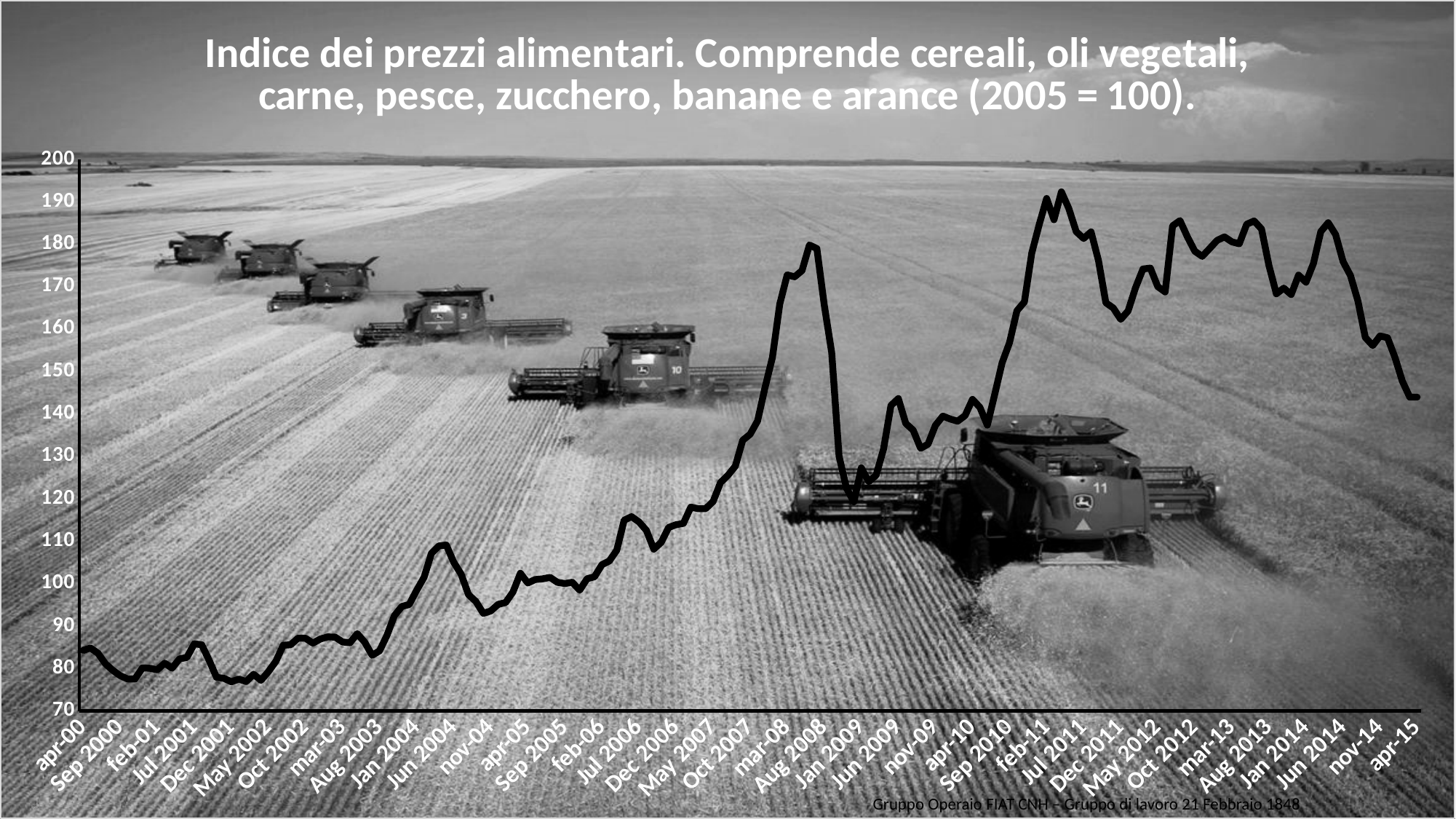

### Chart: Indice dei prezzi alimentari. Comprende cereali, oli vegetali, carne, pesce, zucchero, banane e arance (2005 = 100).

| Category | Prezzi |
|---|---|
| apr-00 | 84.28 |
| May 2000 | 84.83 |
| Jun 2000 | 83.6 |
| Jul 2000 | 81.14 |
| Aug 2000 | 79.58 |
| Sep 2000 | 78.31 |
| Oct 2000 | 77.54 |
| nov-00 | 77.53 |
| Dec 2000 | 80.13 |
| Jan 2001 | 80.05 |
| feb-01 | 79.7 |
| mar-01 | 81.25 |
| apr-01 | 80.08 |
| May 2001 | 82.26 |
| Jun 2001 | 82.6 |
| Jul 2001 | 85.82 |
| Aug 2001 | 85.6 |
| Sep 2001 | 81.95 |
| Oct 2001 | 77.92 |
| nov-01 | 77.68 |
| Dec 2001 | 76.87 |
| Jan 2002 | 77.5 |
| feb-02 | 76.95 |
| mar-02 | 78.64 |
| apr-02 | 77.23 |
| May 2002 | 79.25 |
| Jun 2002 | 81.67 |
| Jul 2002 | 85.48 |
| Aug 2002 | 85.6 |
| Sep 2002 | 87.16 |
| Oct 2002 | 87.14 |
| nov-02 | 85.99 |
| Dec 2002 | 86.94 |
| Jan 2003 | 87.45 |
| feb-03 | 87.39 |
| mar-03 | 86.25 |
| apr-03 | 86.06 |
| May 2003 | 88.21 |
| Jun 2003 | 86.18 |
| Jul 2003 | 83.12 |
| Aug 2003 | 84.16 |
| Sep 2003 | 87.83 |
| Oct 2003 | 92.48 |
| nov-03 | 94.61 |
| Dec 2003 | 95.08 |
| Jan 2004 | 98.41 |
| feb-04 | 101.48 |
| mar-04 | 107.17 |
| apr-04 | 108.88 |
| May 2004 | 109.1 |
| Jun 2004 | 105.07 |
| Jul 2004 | 102.25 |
| Aug 2004 | 97.41 |
| Sep 2004 | 95.78 |
| Oct 2004 | 92.99 |
| nov-04 | 93.56 |
| Dec 2004 | 95.11 |
| Jan 2005 | 95.53 |
| feb-05 | 98.01 |
| mar-05 | 102.44 |
| apr-05 | 100.16 |
| May 2005 | 100.97 |
| Jun 2005 | 101.13 |
| Jul 2005 | 101.47 |
| Aug 2005 | 100.31 |
| Sep 2005 | 100.03 |
| Oct 2005 | 100.32 |
| nov-05 | 98.46 |
| Dec 2005 | 101.16 |
| Jan 2006 | 101.61 |
| feb-06 | 104.46 |
| mar-06 | 105.34 |
| apr-06 | 107.87 |
| May 2006 | 114.95 |
| Jun 2006 | 115.78 |
| Jul 2006 | 114.56 |
| Aug 2006 | 112.57 |
| Sep 2006 | 108.14 |
| Oct 2006 | 109.73 |
| nov-06 | 113.23 |
| Dec 2006 | 113.89 |
| Jan 2007 | 114.2 |
| feb-07 | 118.04 |
| mar-07 | 117.65 |
| apr-07 | 117.67 |
| May 2007 | 119.35 |
| Jun 2007 | 123.82 |
| Jul 2007 | 125.51 |
| Aug 2007 | 127.7 |
| Sep 2007 | 133.78 |
| Oct 2007 | 135.21 |
| nov-07 | 138.34 |
| Dec 2007 | 146.17 |
| Jan 2008 | 153.28 |
| feb-08 | 165.91 |
| mar-08 | 172.77 |
| apr-08 | 172.32 |
| May 2008 | 173.77 |
| Jun 2008 | 179.82 |
| Jul 2008 | 178.97 |
| Aug 2008 | 165.67 |
| Sep 2008 | 154.45 |
| Oct 2008 | 130.05 |
| nov-08 | 122.5 |
| Dec 2008 | 119.26 |
| Jan 2009 | 127.28 |
| feb-09 | 124.03 |
| mar-09 | 125.55 |
| apr-09 | 131.74 |
| May 2009 | 141.99 |
| Jun 2009 | 143.63 |
| Jul 2009 | 137.75 |
| Aug 2009 | 136.17 |
| Sep 2009 | 131.89 |
| Oct 2009 | 132.87 |
| nov-09 | 137.31 |
| Dec 2009 | 139.48 |
| Jan 2010 | 138.79 |
| feb-10 | 138.28 |
| mar-10 | 139.61 |
| apr-10 | 143.42 |
| May 2010 | 141.55 |
| Jun 2010 | 137.35 |
| Jul 2010 | 144.62 |
| Aug 2010 | 152.05 |
| Sep 2010 | 156.8 |
| Oct 2010 | 164.32 |
| nov-10 | 166.38 |
| Dec 2010 | 177.92 |
| Jan 2011 | 184.63 |
| feb-11 | 190.78 |
| mar-11 | 185.77 |
| apr-11 | 192.35 |
| May 2011 | 188.42 |
| Jun 2011 | 182.95 |
| Jul 2011 | 181.35 |
| Aug 2011 | 182.9 |
| Sep 2011 | 176.13 |
| Oct 2011 | 166.2 |
| nov-11 | 164.97 |
| Dec 2011 | 162.28 |
| Jan 2012 | 164.28 |
| feb-12 | 169.75 |
| mar-12 | 174.15 |
| apr-12 | 174.37 |
| May 2012 | 170.0 |
| Jun 2012 | 168.74 |
| Jul 2012 | 184.33 |
| Aug 2012 | 185.57 |
| Sep 2012 | 181.73 |
| Oct 2012 | 178.34 |
| nov-12 | 177.14 |
| Dec 2012 | 178.99 |
| Jan 2013 | 180.89 |
| feb-13 | 181.72 |
| mar-13 | 180.56 |
| apr-13 | 180.09 |
| May 2013 | 184.72 |
| Jun 2013 | 185.48 |
| Jul 2013 | 183.58 |
| Aug 2013 | 175.0 |
| Sep 2013 | 168.3 |
| Oct 2013 | 169.65 |
| nov-13 | 168.12 |
| Dec 2013 | 172.72 |
| Jan 2014 | 171.04 |
| feb-14 | 175.45 |
| mar-14 | 182.96 |
| apr-14 | 185.07 |
| May 2014 | 182.27 |
| Jun 2014 | 175.92 |
| Jul 2014 | 172.61 |
| Aug 2014 | 166.68 |
| Sep 2014 | 158.02 |
| Oct 2014 | 156.12 |
| nov-14 | 158.38 |
| Dec 2014 | 157.95 |
| Jan 2015 | 153.35 |
| feb-15 | 147.71 |
| mar-15 | 143.95 |
| apr-15 | 143.96 |
Gruppo Operaio FIAT CNH – Gruppo di lavoro 21 Febbraio 1848